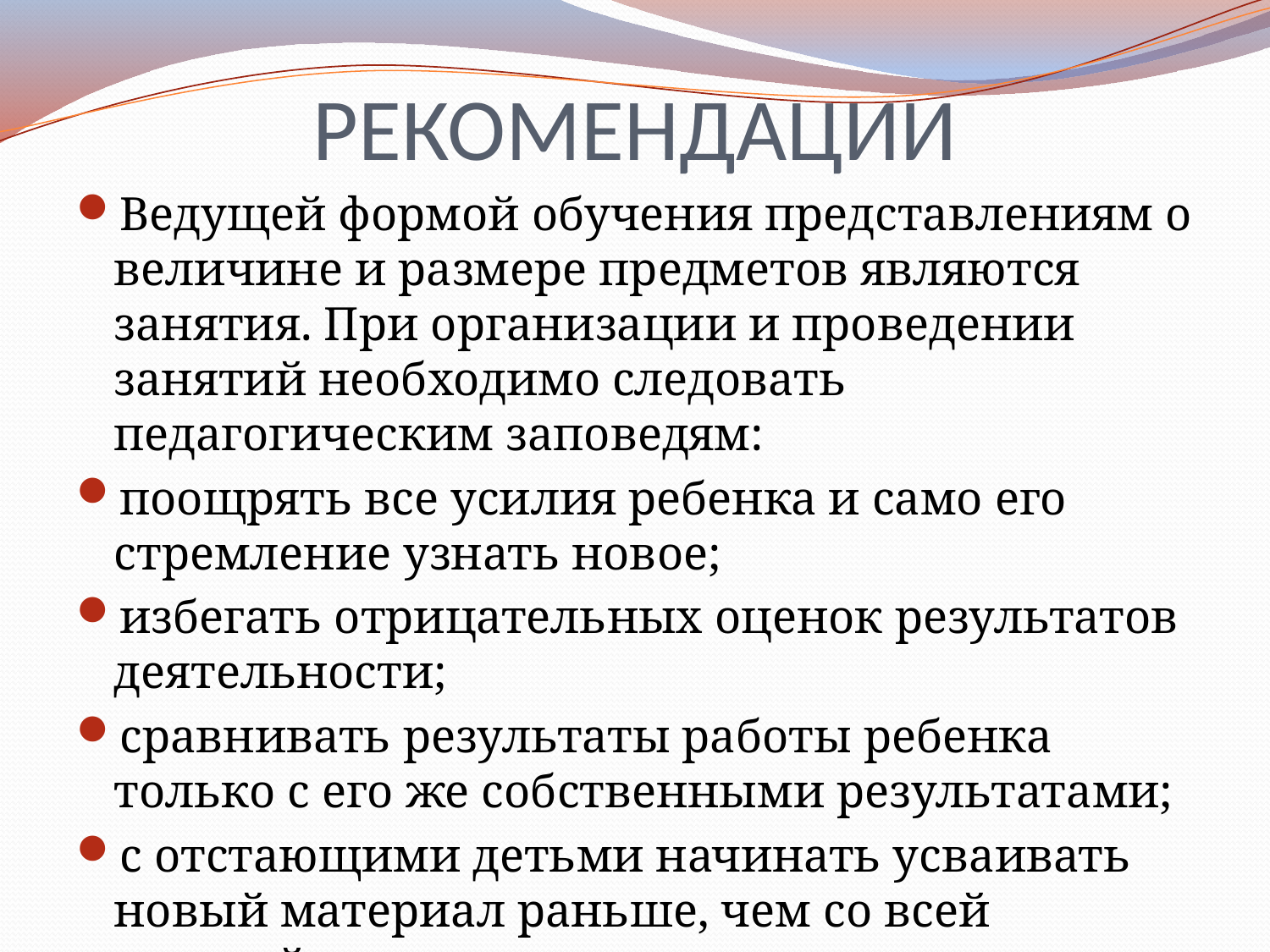

# РЕКОМЕНДАЦИИ
Ведущей формой обучения представлениям о величине и размере предметов являются занятия. При организации и проведении занятий необходимо следовать педагогическим заповедям:
поощрять все усилия ребенка и само его стремление узнать новое;
избегать отрицательных оценок результатов деятельности;
сравнивать результаты работы ребенка  только с его же собственными результатами;
с отстающими детьми начинать усваивать новый материал раньше, чем со всей группой.